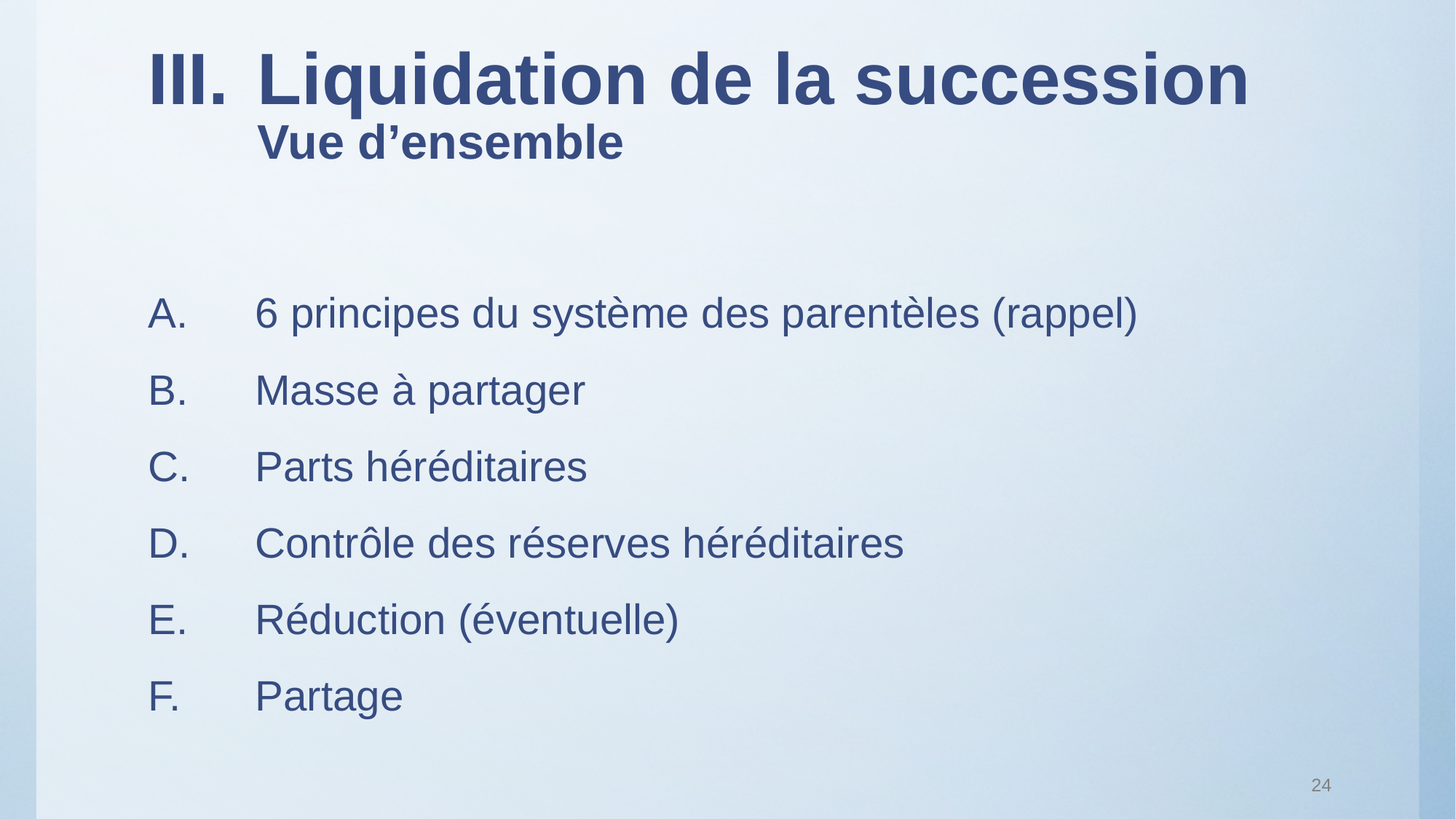

# III.	Liquidation de la succession Vue d’ensemble

6 principes du système des parentèles (rappel)
Masse à partager
Parts héréditaires
Contrôle des réserves héréditaires
Réduction (éventuelle)
Partage
24